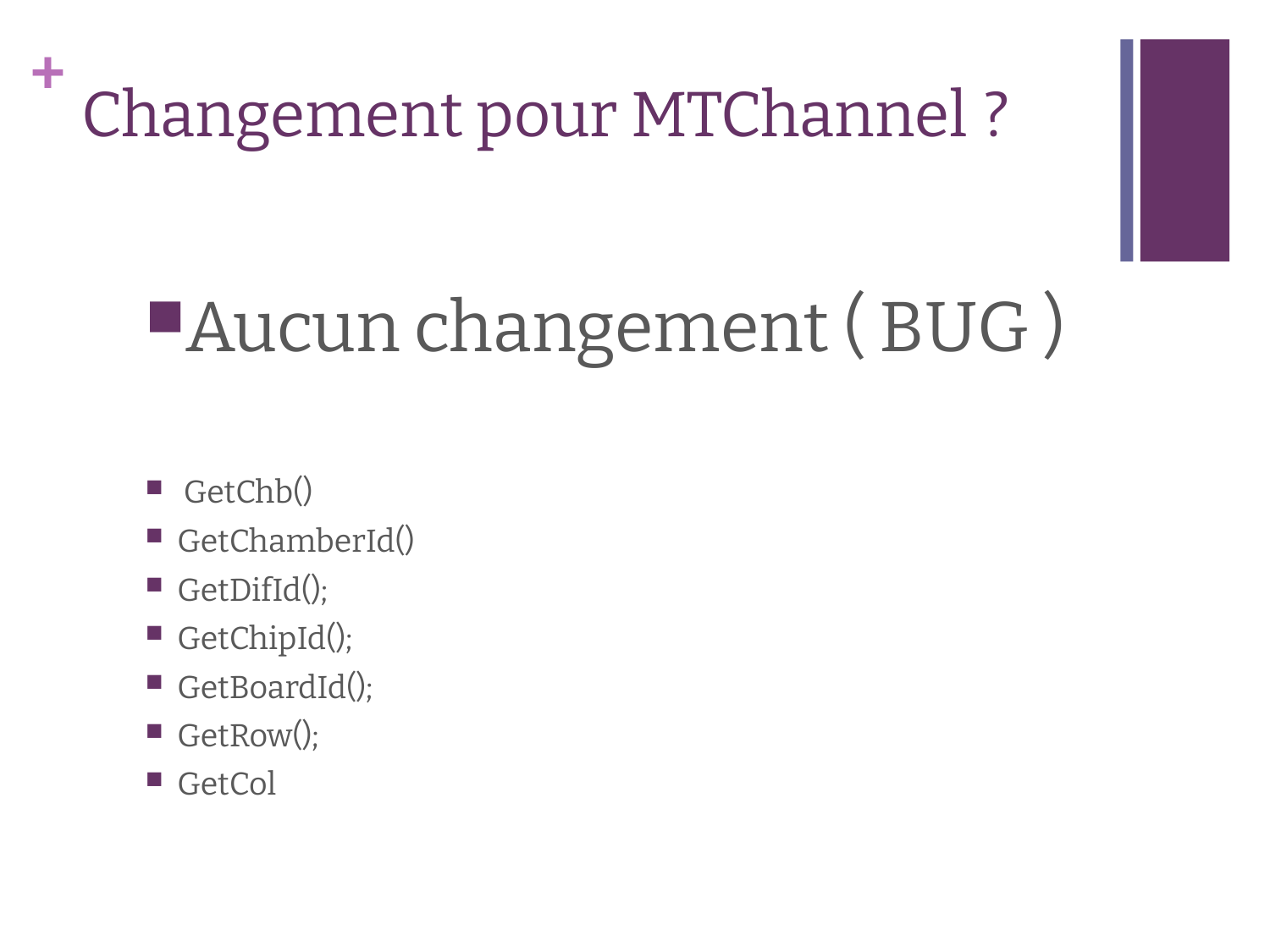

# Changement pour MTChannel	 ?
Aucun changement ( BUG )

 GetChb()
GetChamberId()
GetDifId();
GetChipId();
GetBoardId();
GetRow();
GetCol